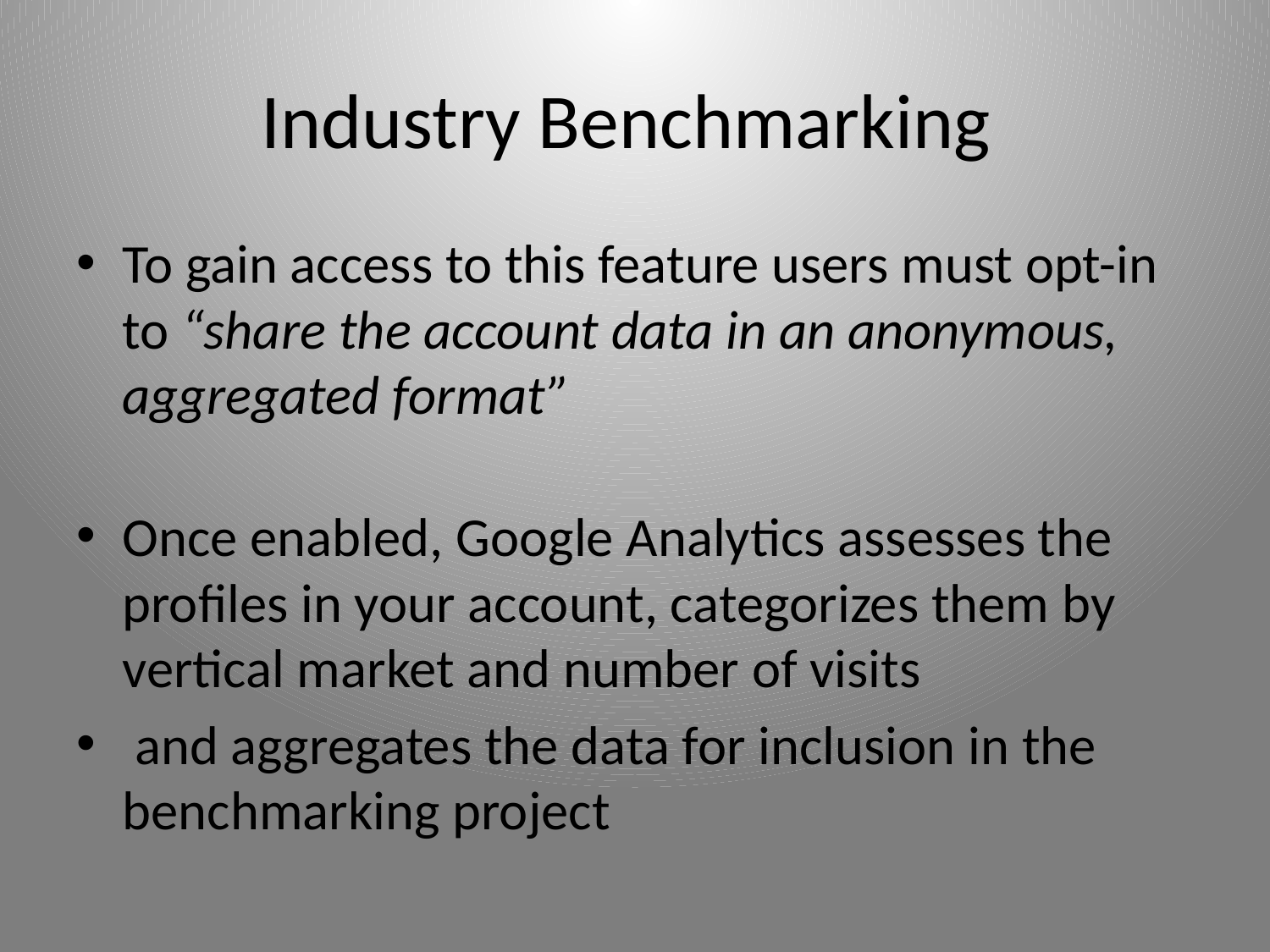

# Industry Benchmarking
To gain access to this feature users must opt-in to “share the account data in an anonymous, aggregated format”

Once enabled, Google Analytics assesses the profiles in your account, categorizes them by vertical market and number of visits
 and aggregates the data for inclusion in the benchmarking project